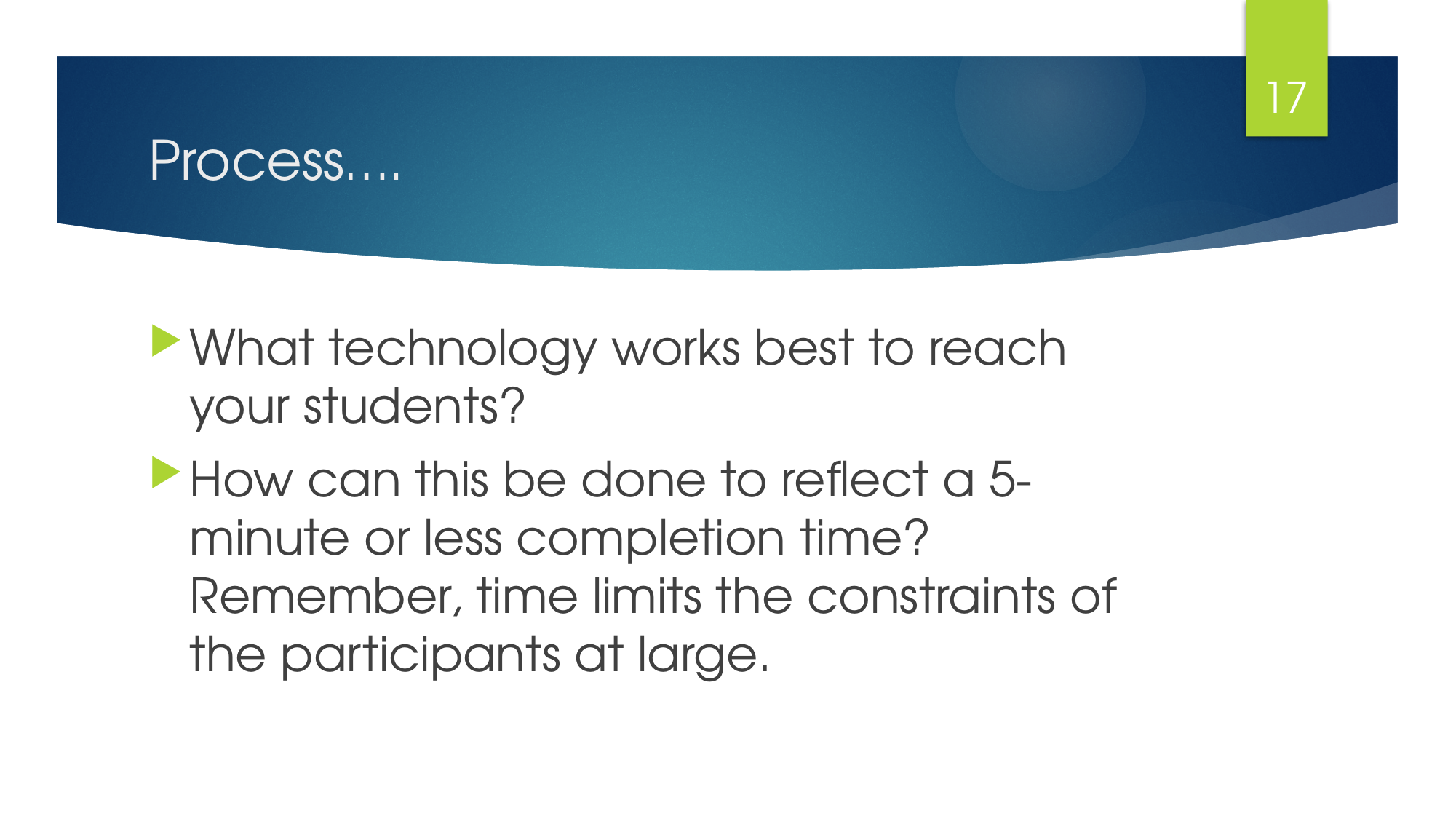

17
# Process….
What technology works best to reach your students?
How can this be done to reflect a 5-minute or less completion time? Remember, time limits the constraints of the participants at large.